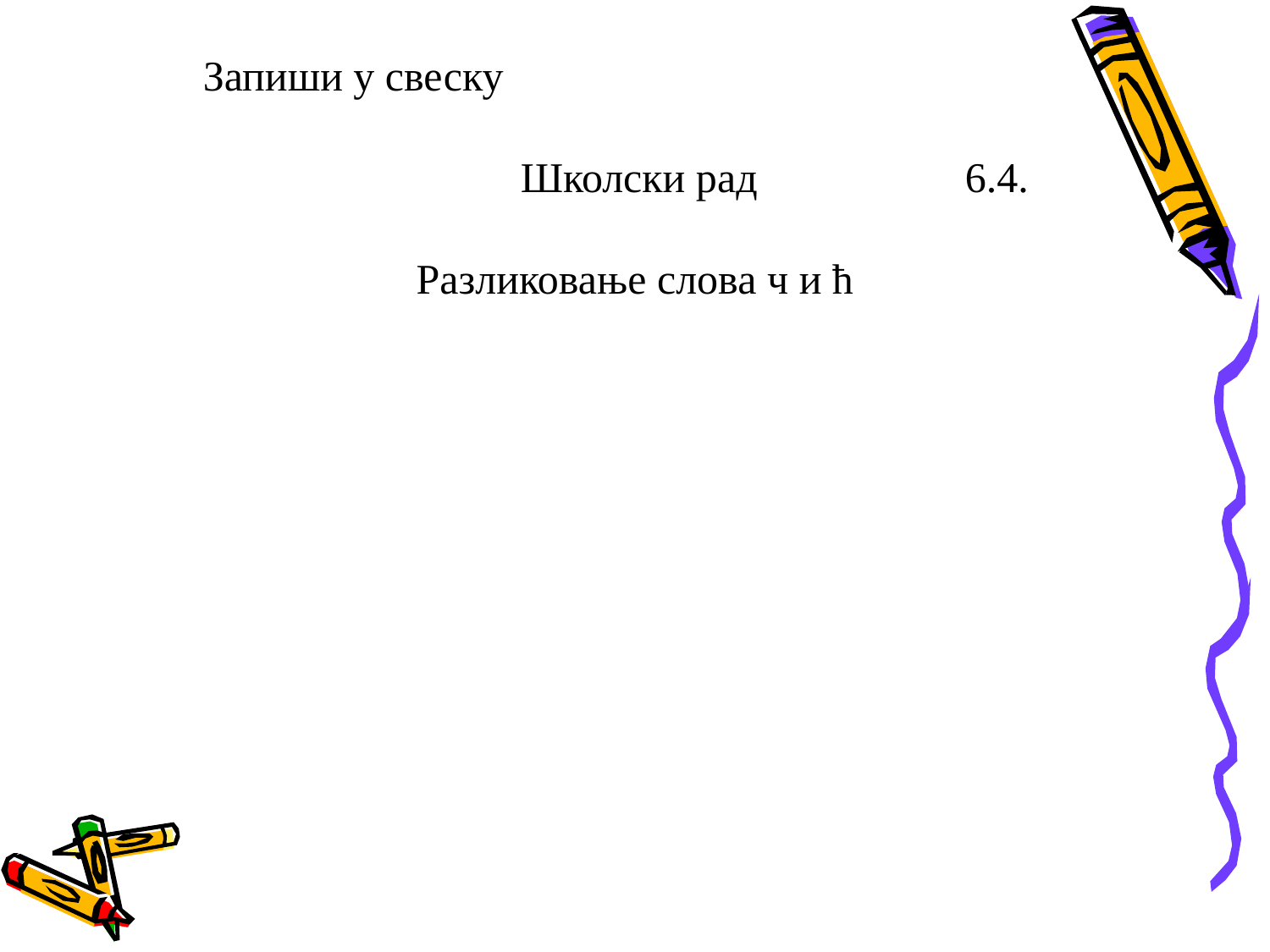

Запиши у свеску

		      Школски рад 		6.4.

Разликовање слова ч и ћ